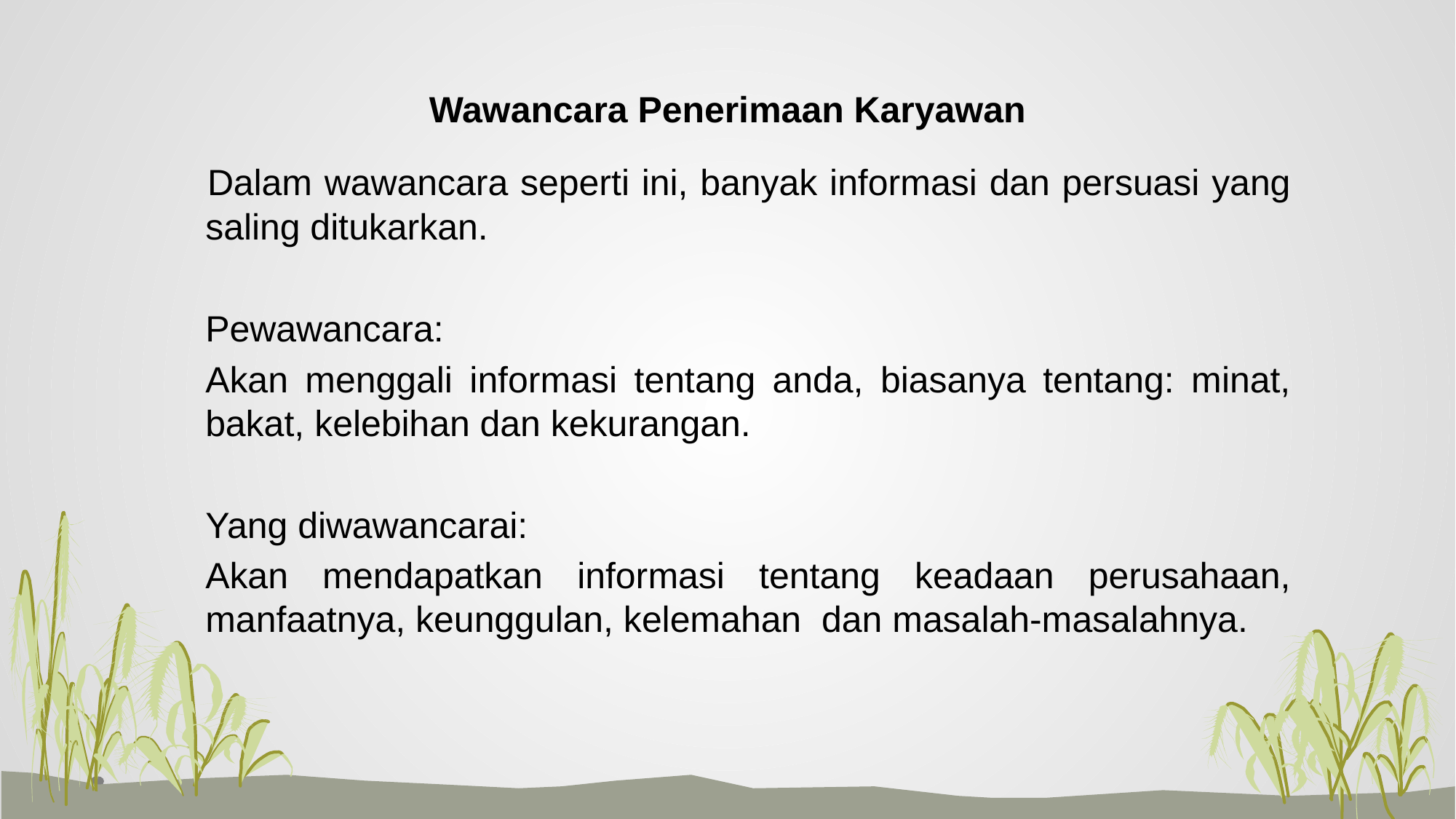

# Wawancara Penerimaan Karyawan
 	Dalam wawancara seperti ini, banyak informasi dan persuasi yang saling ditukarkan.

	Pewawancara:
	Akan menggali informasi tentang anda, biasanya tentang: minat, bakat, kelebihan dan kekurangan.

	Yang diwawancarai:
	Akan mendapatkan informasi tentang keadaan perusahaan, manfaatnya, keunggulan, kelemahan  dan masalah-masalahnya.